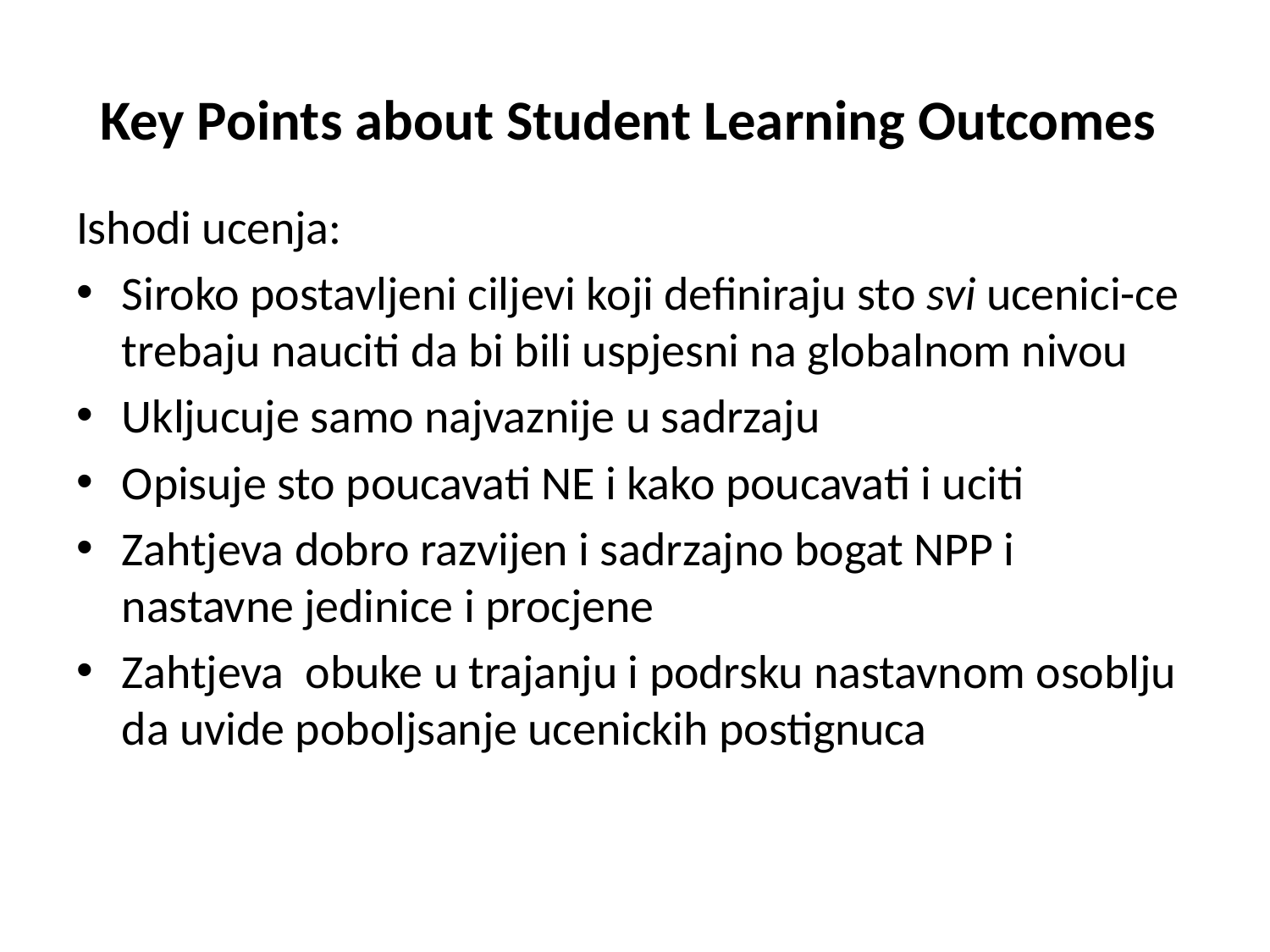

# Key Points about Student Learning Outcomes
Ishodi ucenja:
Siroko postavljeni ciljevi koji definiraju sto svi ucenici-ce  trebaju nauciti da bi bili uspjesni na globalnom nivou
Ukljucuje samo najvaznije u sadrzaju
Opisuje sto poucavati NE i kako poucavati i uciti
Zahtjeva dobro razvijen i sadrzajno bogat NPP i nastavne jedinice i procjene
Zahtjeva  obuke u trajanju i podrsku nastavnom osoblju da uvide poboljsanje ucenickih postignuca